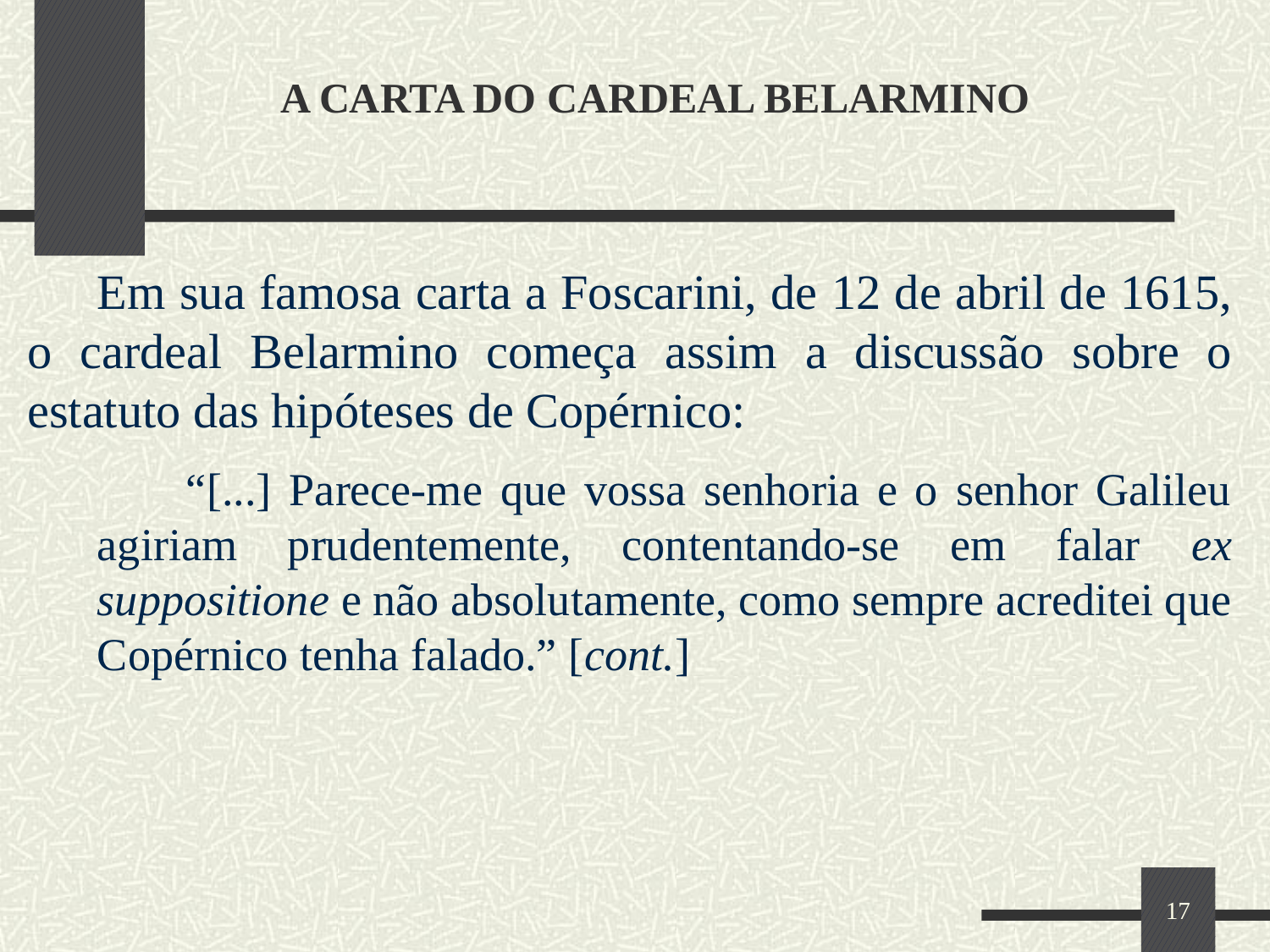

# A CARTA DO CARDEAL BELARMINO
     Em sua famosa carta a Foscarini, de 12 de abril de 1615, o cardeal Belarmino começa assim a discussão sobre o estatuto das hipóteses de Copérnico:
     “[...] Parece-me que vossa senhoria e o senhor Galileu agiriam prudentemente, contentando-se em falar ex suppositione e não absolutamente, como sempre acreditei que Copérnico tenha falado.” [cont.]

17